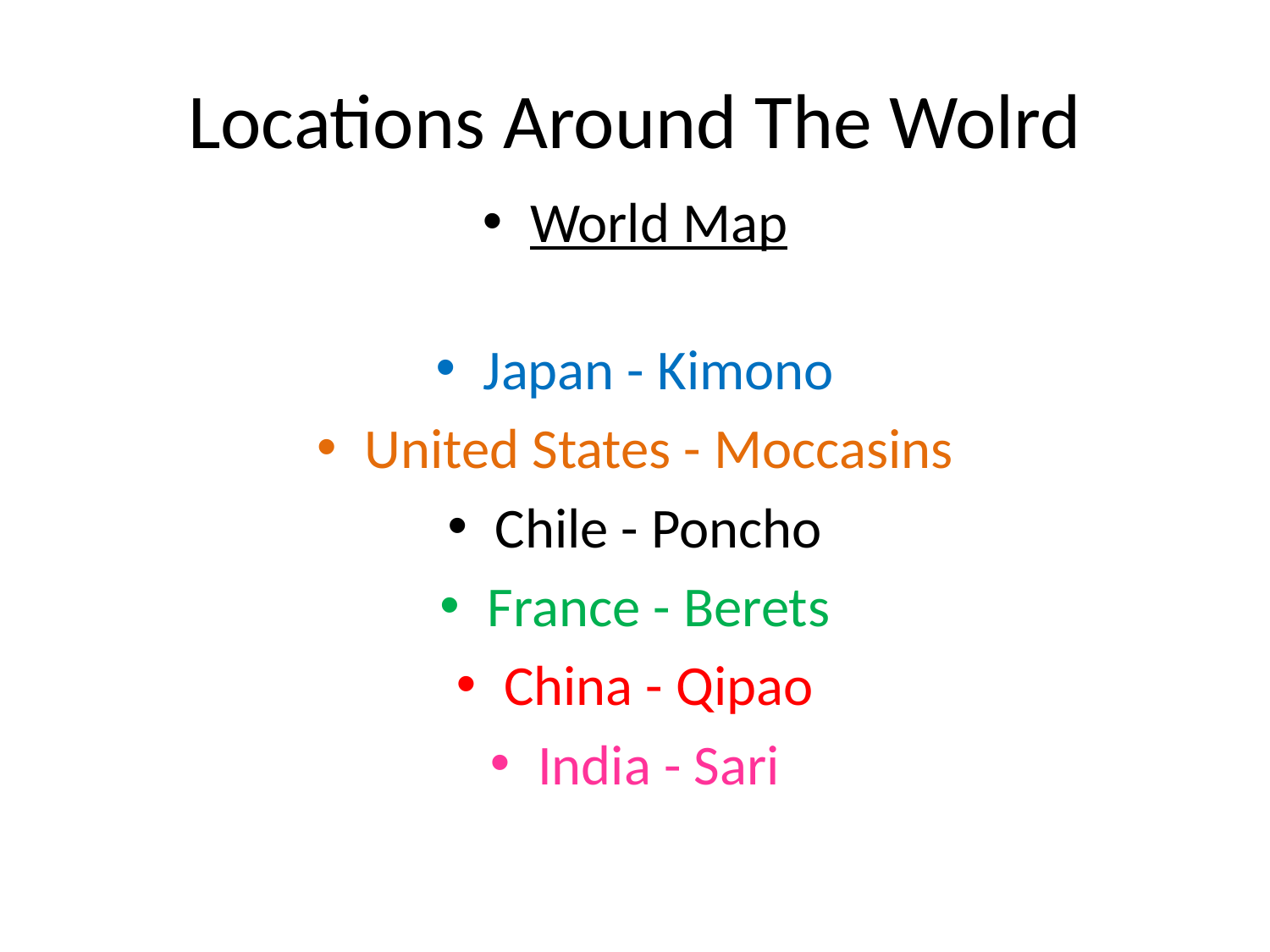

# Locations Around The Wolrd
World Map
Japan - Kimono
United States - Moccasins
Chile - Poncho
France - Berets
China - Qipao
India - Sari